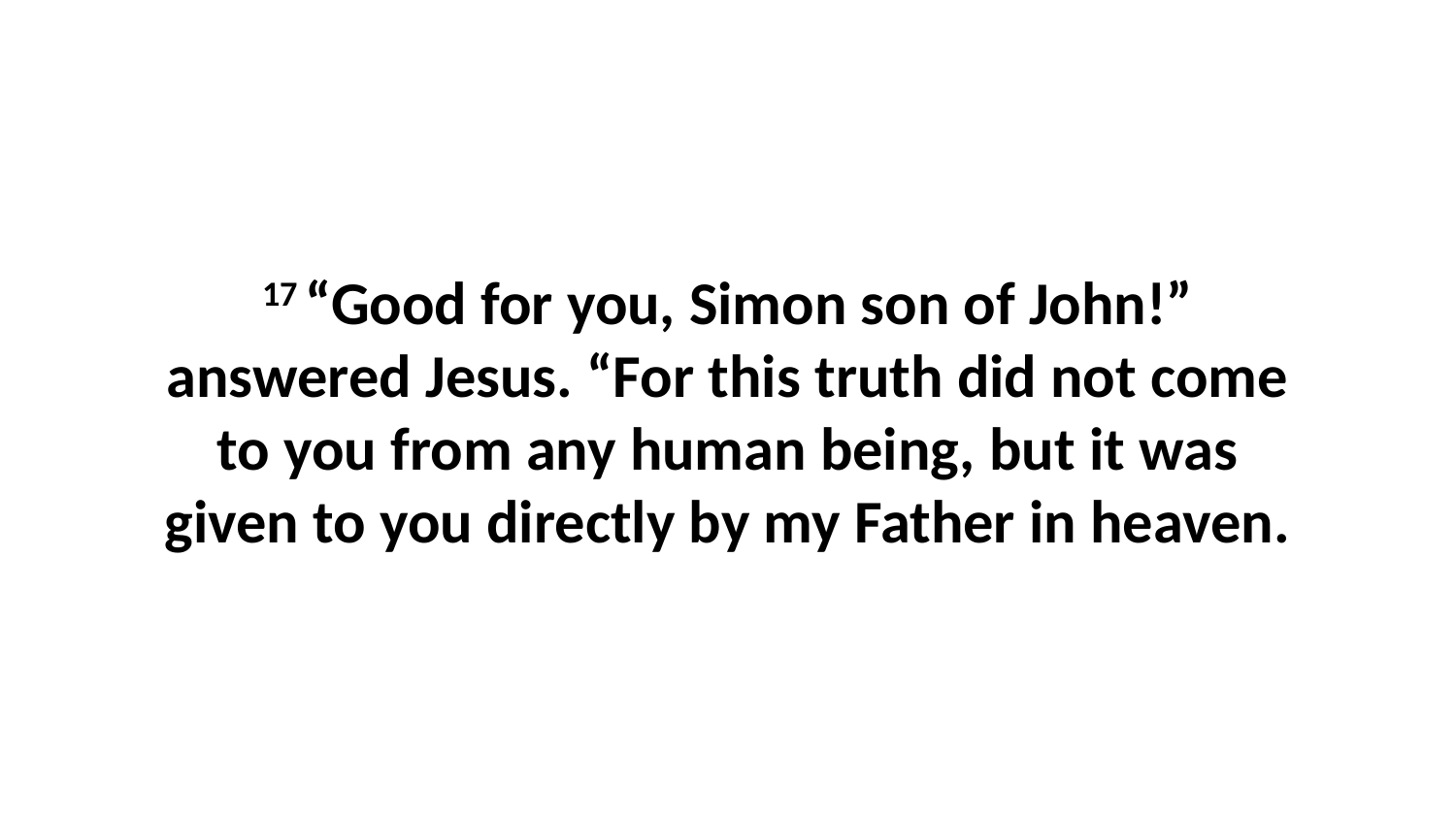

17 “Good for you, Simon son of John!” answered Jesus. “For this truth did not come to you from any human being, but it was given to you directly by my Father in heaven.